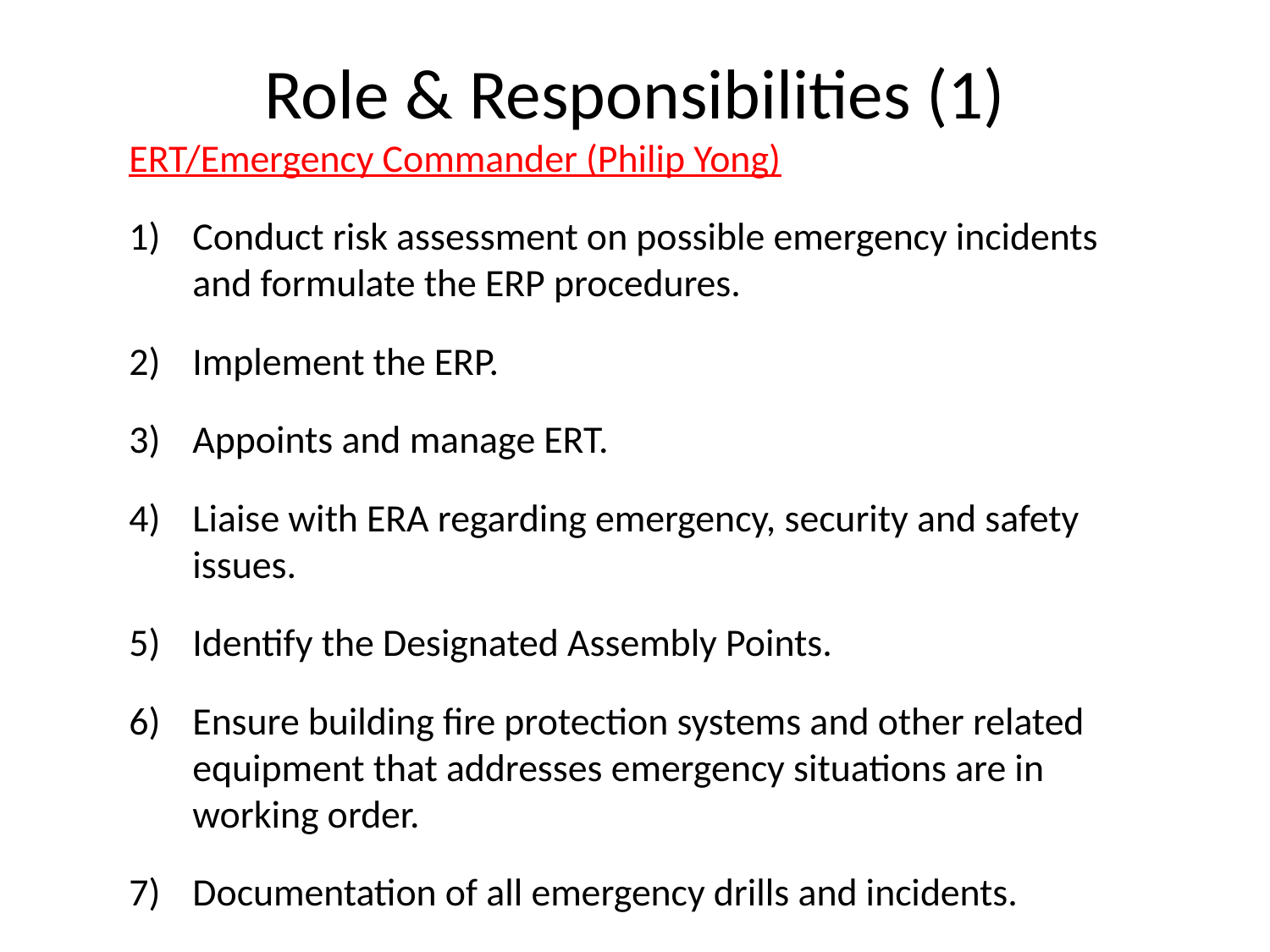

Role & Responsibilities (1)
ERT/Emergency Commander (Philip Yong)
Conduct risk assessment on possible emergency incidents and formulate the ERP procedures.
Implement the ERP.
Appoints and manage ERT.
Liaise with ERA regarding emergency, security and safety issues.
Identify the Designated Assembly Points.
Ensure building fire protection systems and other related equipment that addresses emergency situations are in working order.
Documentation of all emergency drills and incidents.